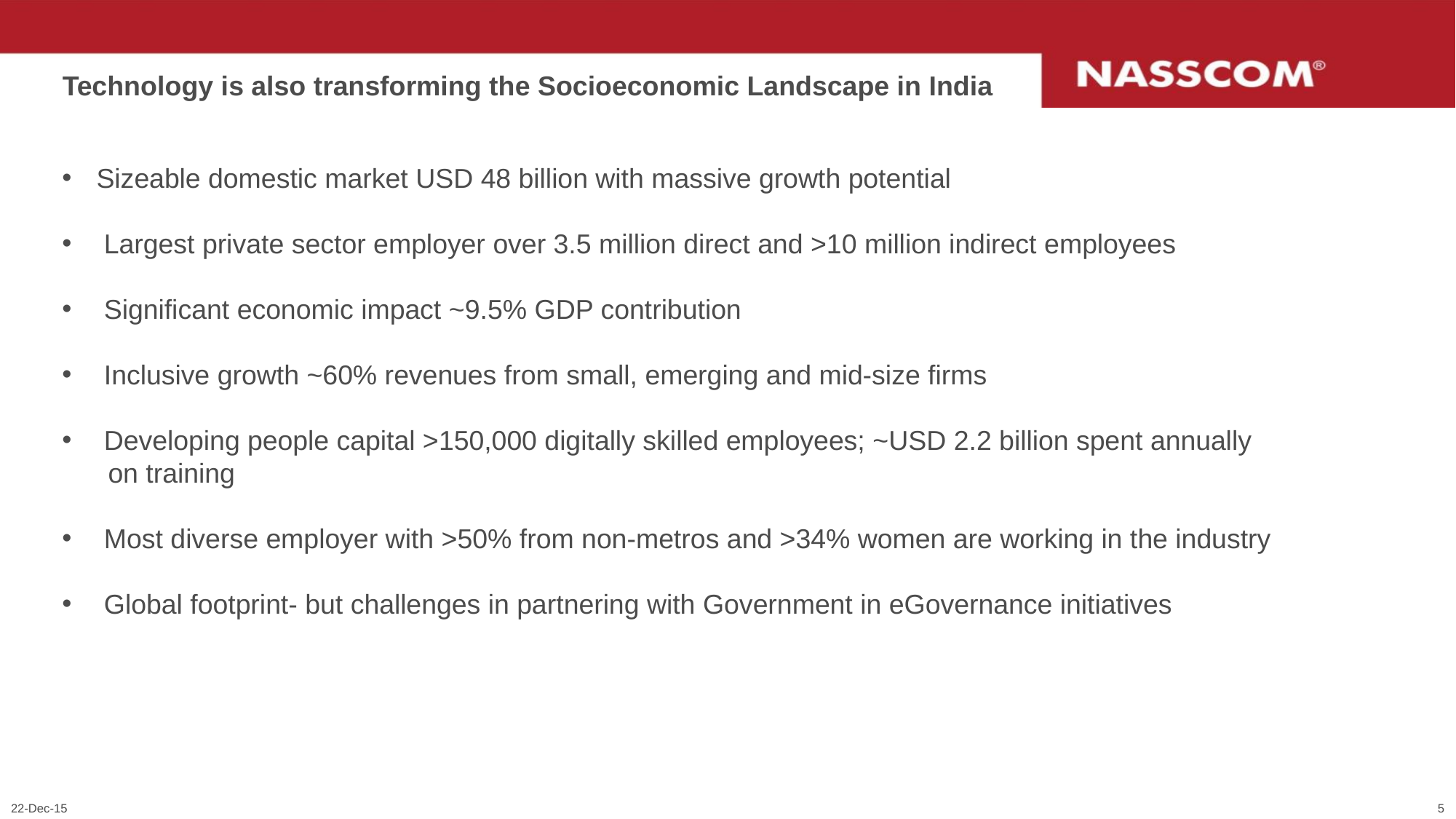

# Technology is also transforming the Socioeconomic Landscape in India
Sizeable domestic market USD 48 billion with massive growth potential

 Largest private sector employer over 3.5 million direct and >10 million indirect employees

 Significant economic impact ~9.5% GDP contribution

 Inclusive growth ~60% revenues from small, emerging and mid-size firms

 Developing people capital >150,000 digitally skilled employees; ~USD 2.2 billion spent annually
      on training

 Most diverse employer with >50% from non-metros and >34% women are working in the industry

 Global footprint- but challenges in partnering with Government in eGovernance initiatives
22-Dec-15
5